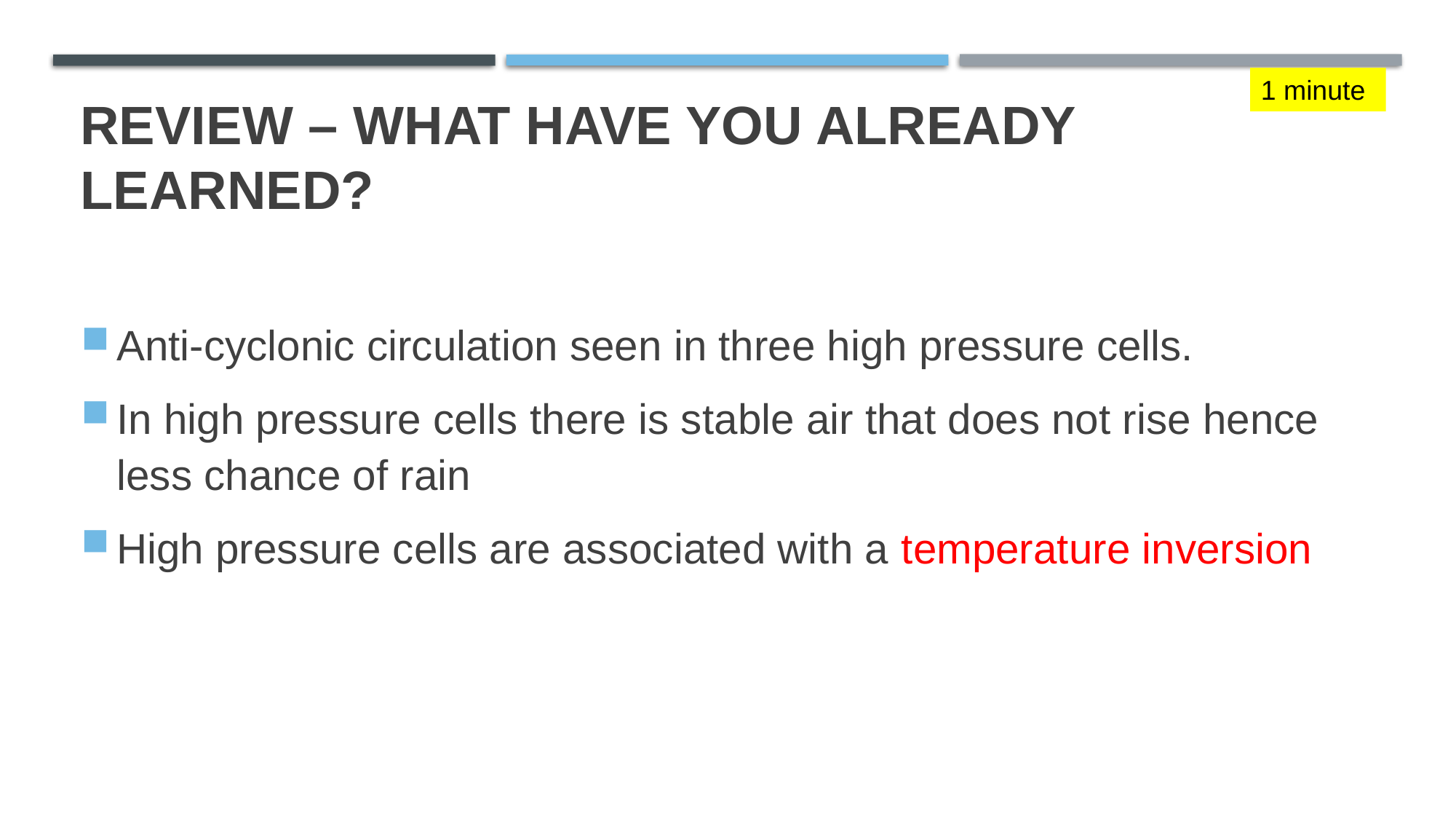

1 minute
# REVIEW – WHAT HAVE YOU ALREADY LEARNED?
Anti-cyclonic circulation seen in three high pressure cells.
In high pressure cells there is stable air that does not rise hence less chance of rain
High pressure cells are associated with a temperature inversion